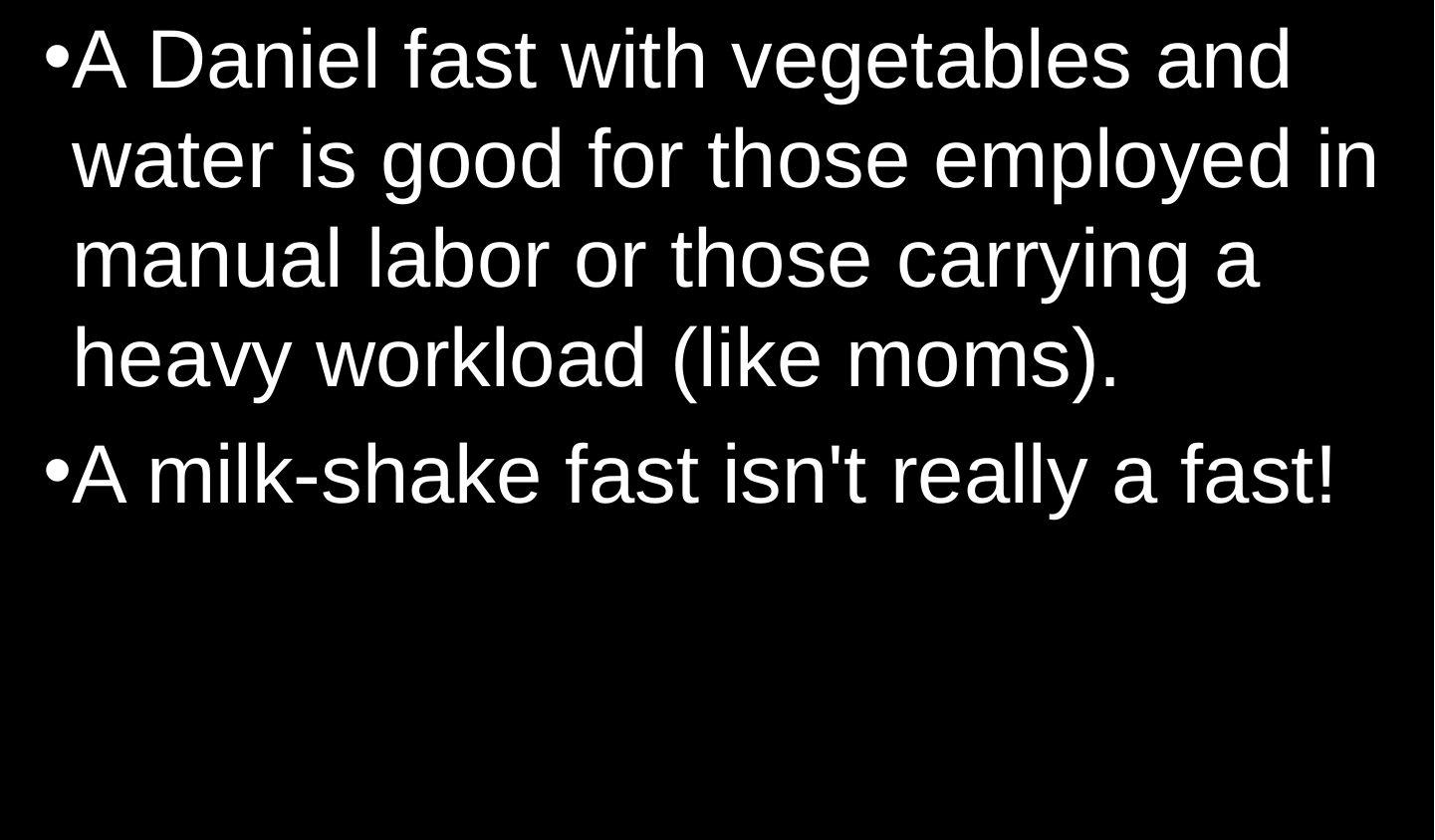

A Daniel fast with vegetables and water is good for those employed in manual labor or those carrying a heavy workload (like moms).
A milk-shake fast isn't really a fast!